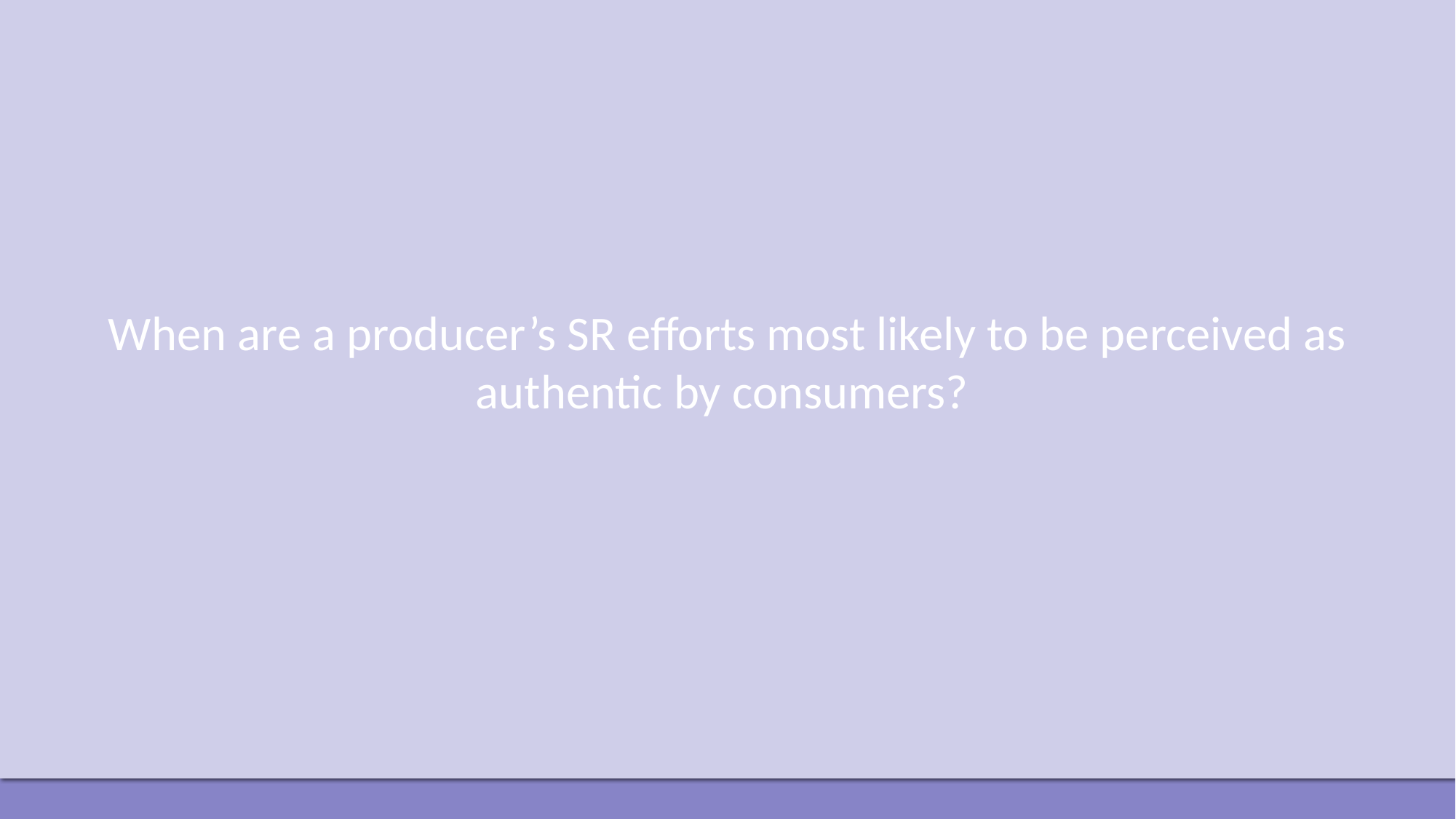

When are a producer’s SR efforts most likely to be perceived as authentic by consumers?

#